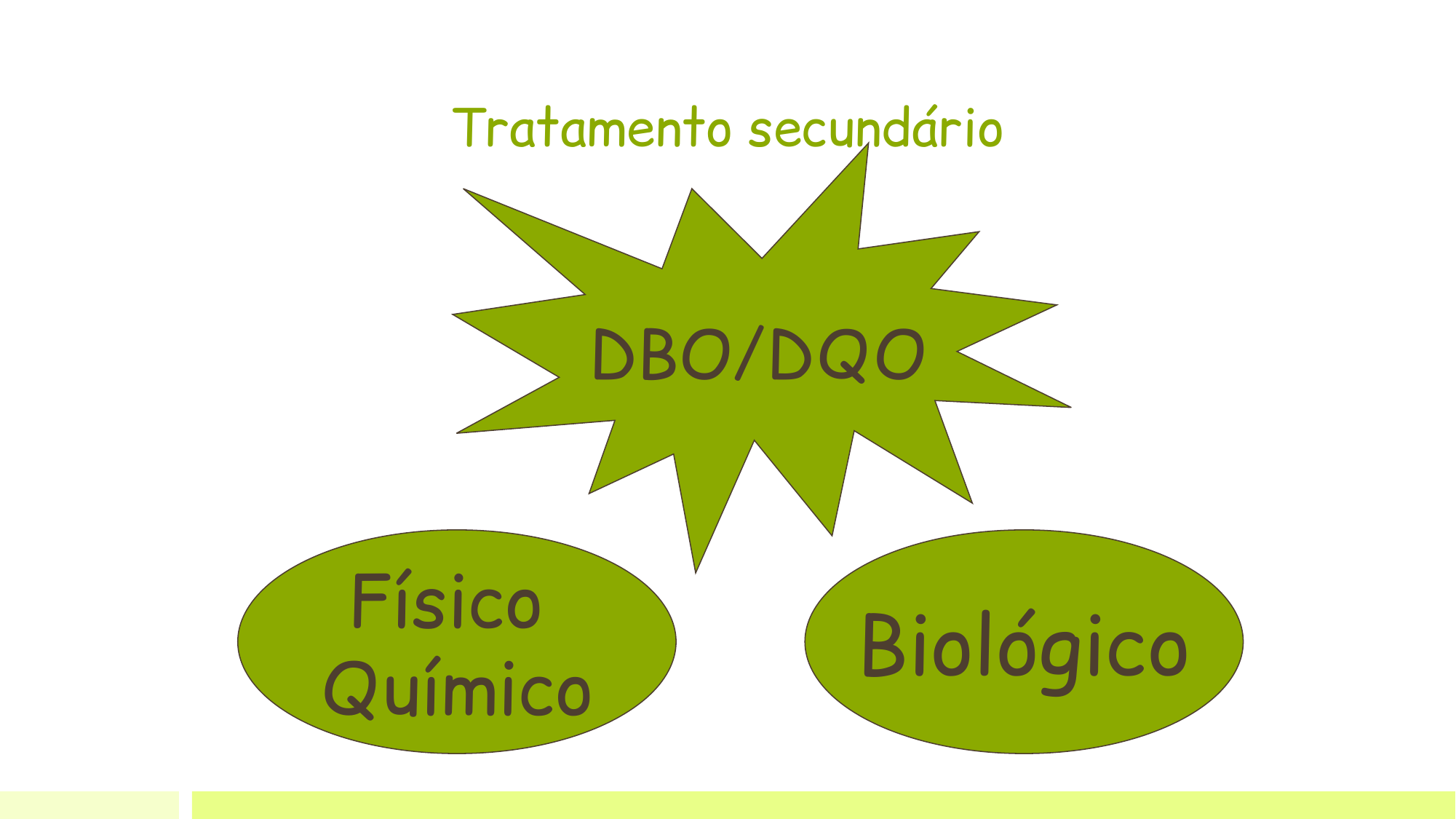

# Tratamento secundário

DBO/DQO

Físico
Químico
Biológico